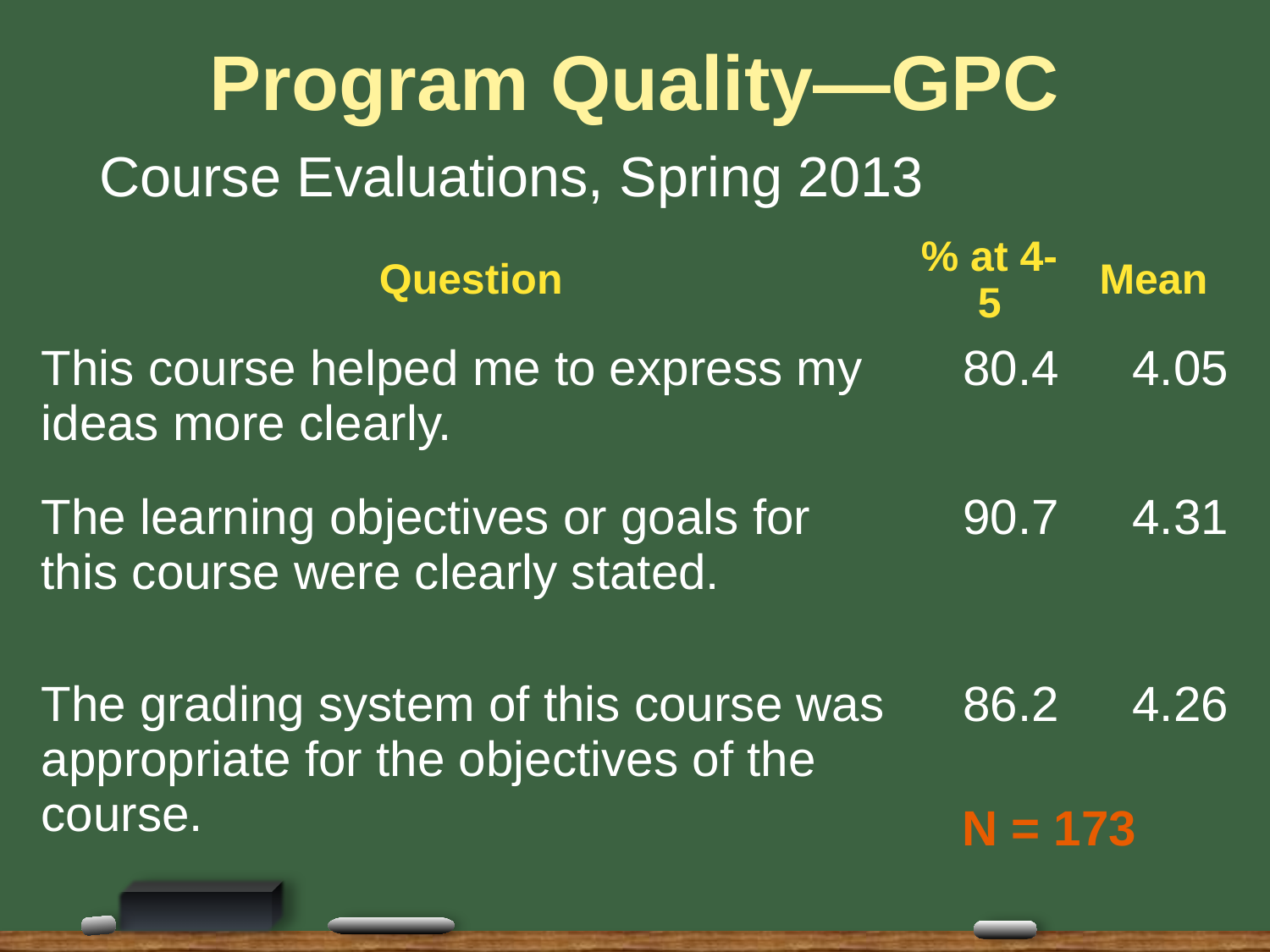

# Program Quality—GPC
Course Evaluations, Spring 2013
| Question | % at 4-5 | Mean |
| --- | --- | --- |
| This course helped me to express my ideas more clearly. | 80.4 | 4.05 |
| The learning objectives or goals for this course were clearly stated. | 90.7 | 4.31 |
| The grading system of this course was appropriate for the objectives of the course. | 86.2 | 4.26 |
N = 173